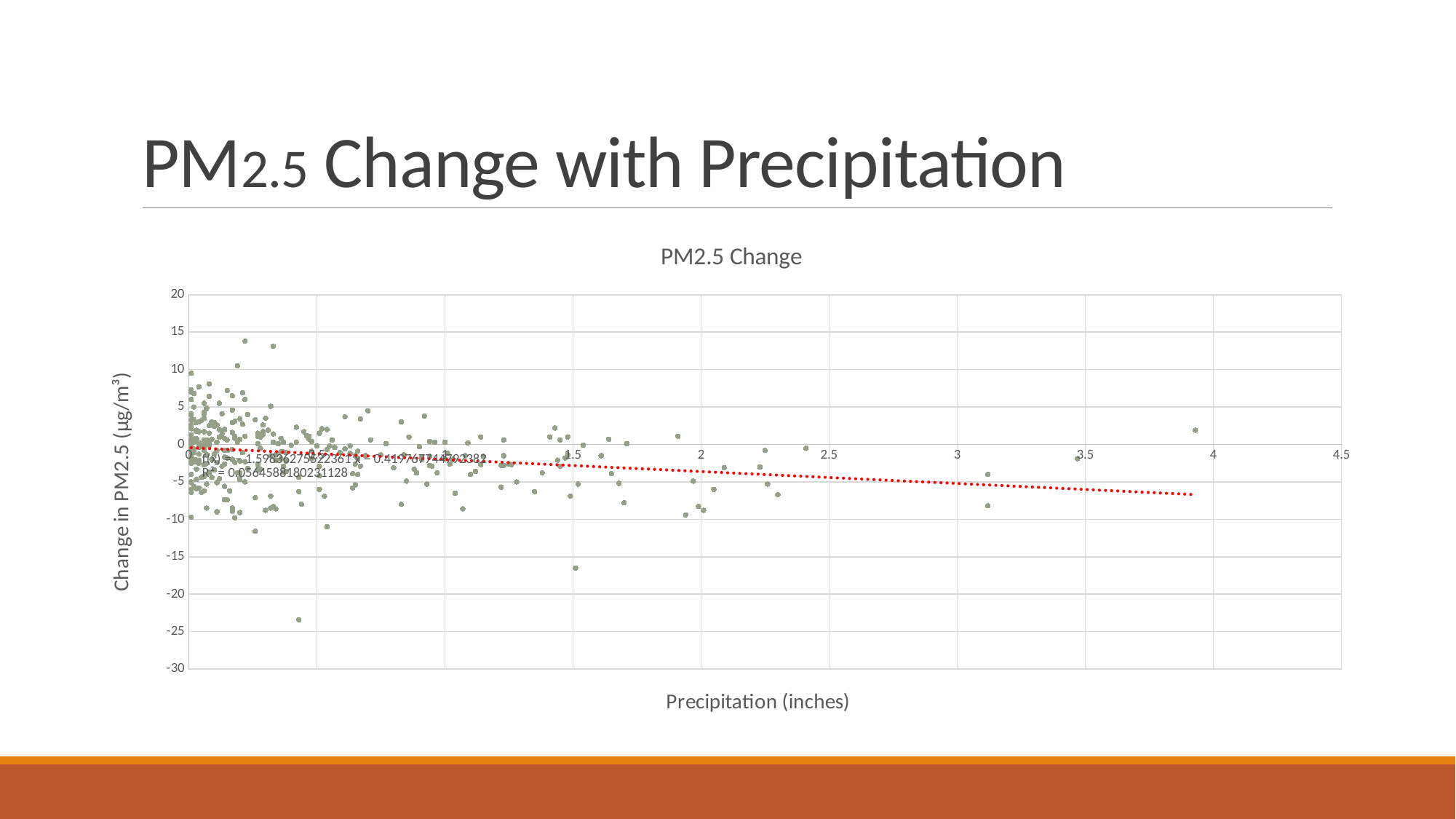

# PM2.5 Change with Precipitation

### Chart: PM2.5 Change

| Category | difference |
|---|---|